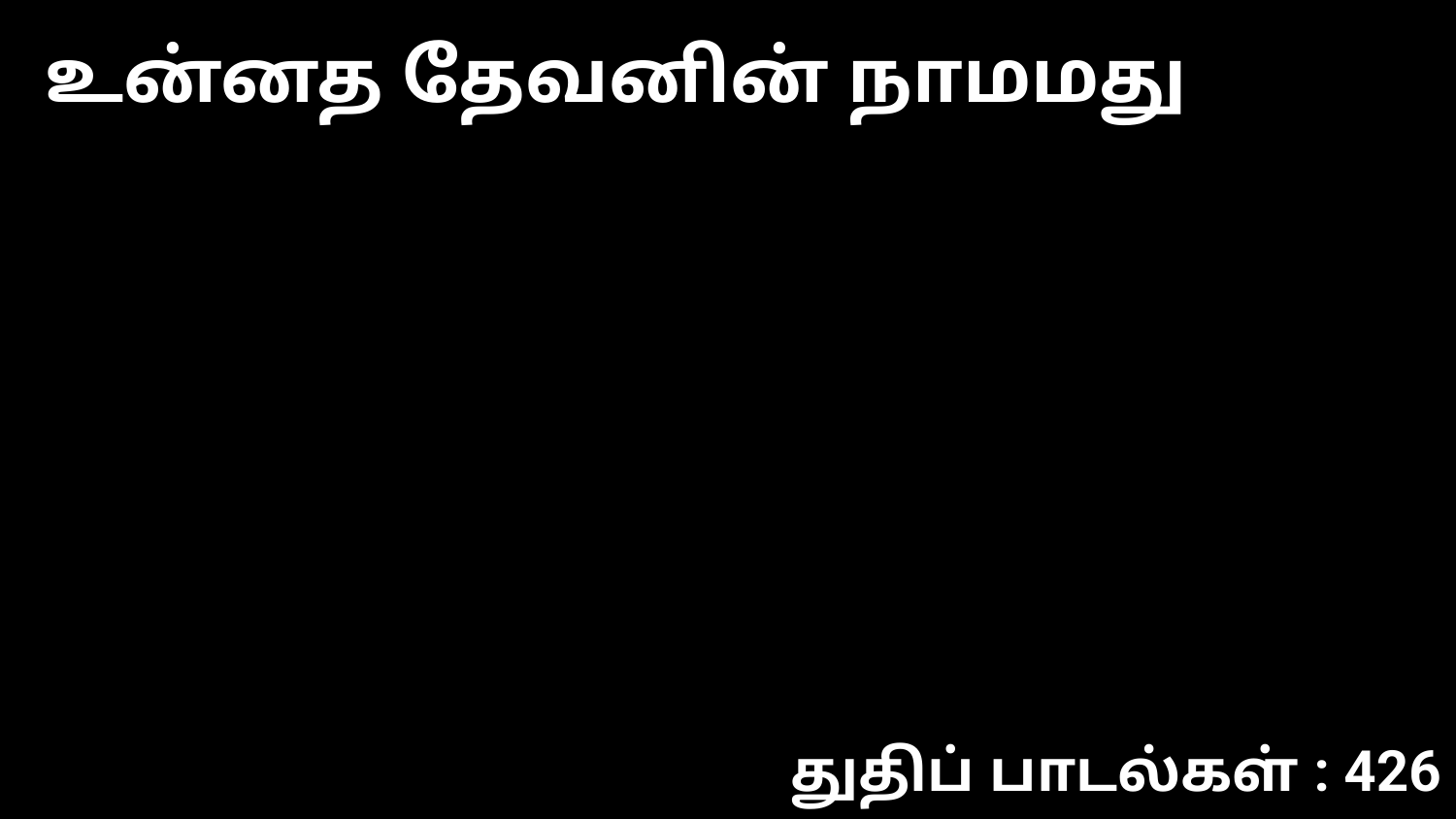

உன்னத தேவனின் நாமமது
துதிப் பாடல்கள் : 426